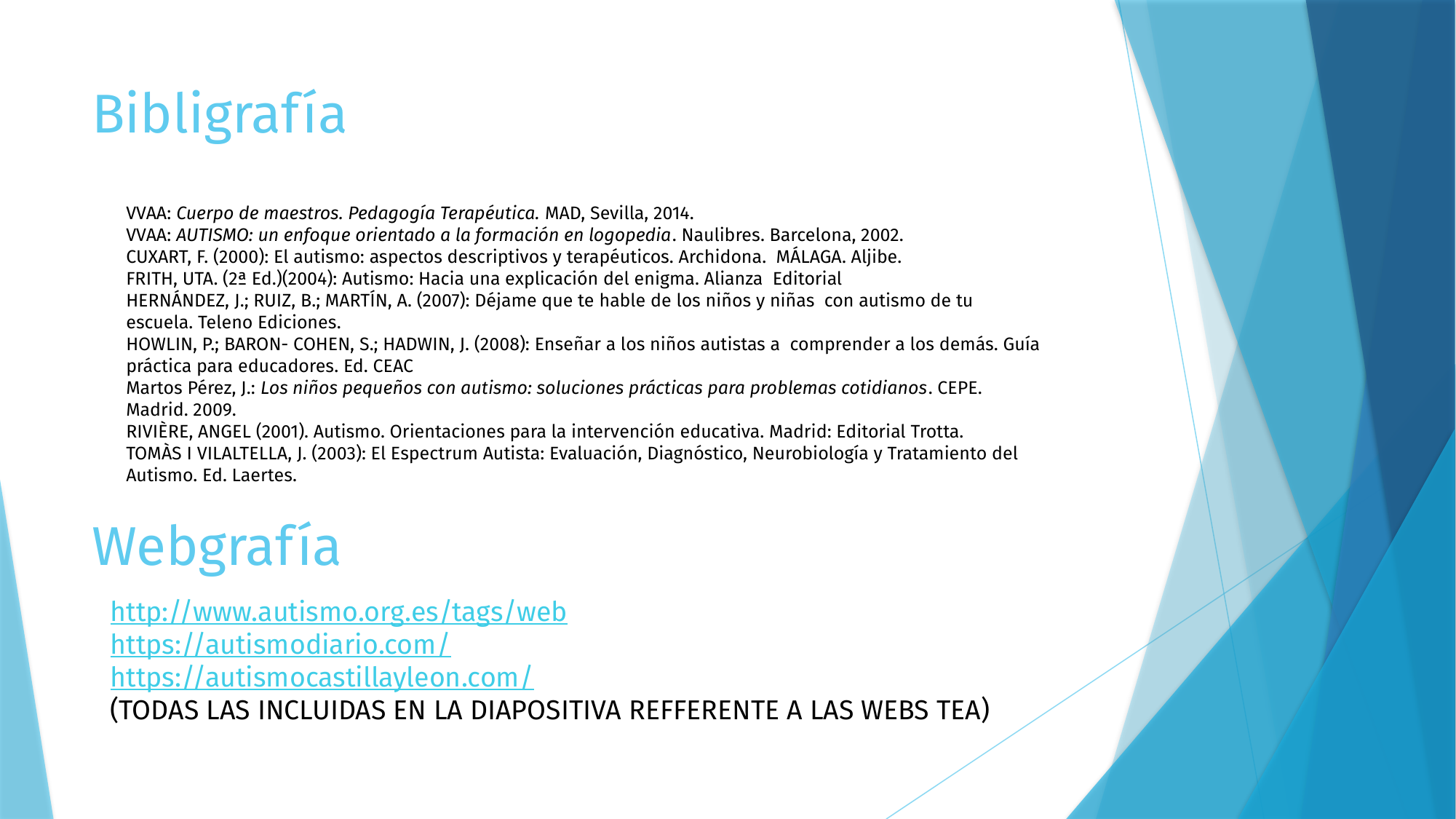

# Bibligrafía
VVAA: Cuerpo de maestros. Pedagogía Terapéutica. MAD, Sevilla, 2014.
VVAA: AUTISMO: un enfoque orientado a la formación en logopedia. Naulibres. Barcelona, 2002.
CUXART, F. (2000): El autismo: aspectos descriptivos y terapéuticos. Archidona.  MÁLAGA. Aljibe.
FRITH, UTA. (2ª Ed.)(2004): Autismo: Hacia una explicación del enigma. Alianza  Editorial
HERNÁNDEZ, J.; RUIZ, B.; MARTÍN, A. (2007): Déjame que te hable de los niños y niñas  con autismo de tu escuela. Teleno Ediciones.
HOWLIN, P.; BARON- COHEN, S.; HADWIN, J. (2008): Enseñar a los niños autistas a  comprender a los demás. Guía práctica para educadores. Ed. CEAC
Martos Pérez, J.: Los niños pequeños con autismo: soluciones prácticas para problemas cotidianos. CEPE. Madrid. 2009.
RIVIÈRE, ANGEL (2001). Autismo. Orientaciones para la intervención educativa. Madrid: Editorial Trotta.
TOMÀS I VILALTELLA, J. (2003): El Espectrum Autista: Evaluación, Diagnóstico, Neurobiología y Tratamiento del Autismo. Ed. Laertes.

Webgrafía

http://www.autismo.org.es/tags/web
https://autismodiario.com/
https://autismocastillayleon.com/
(TODAS LAS INCLUIDAS EN LA DIAPOSITIVA REFFERENTE A LAS WEBS TEA)